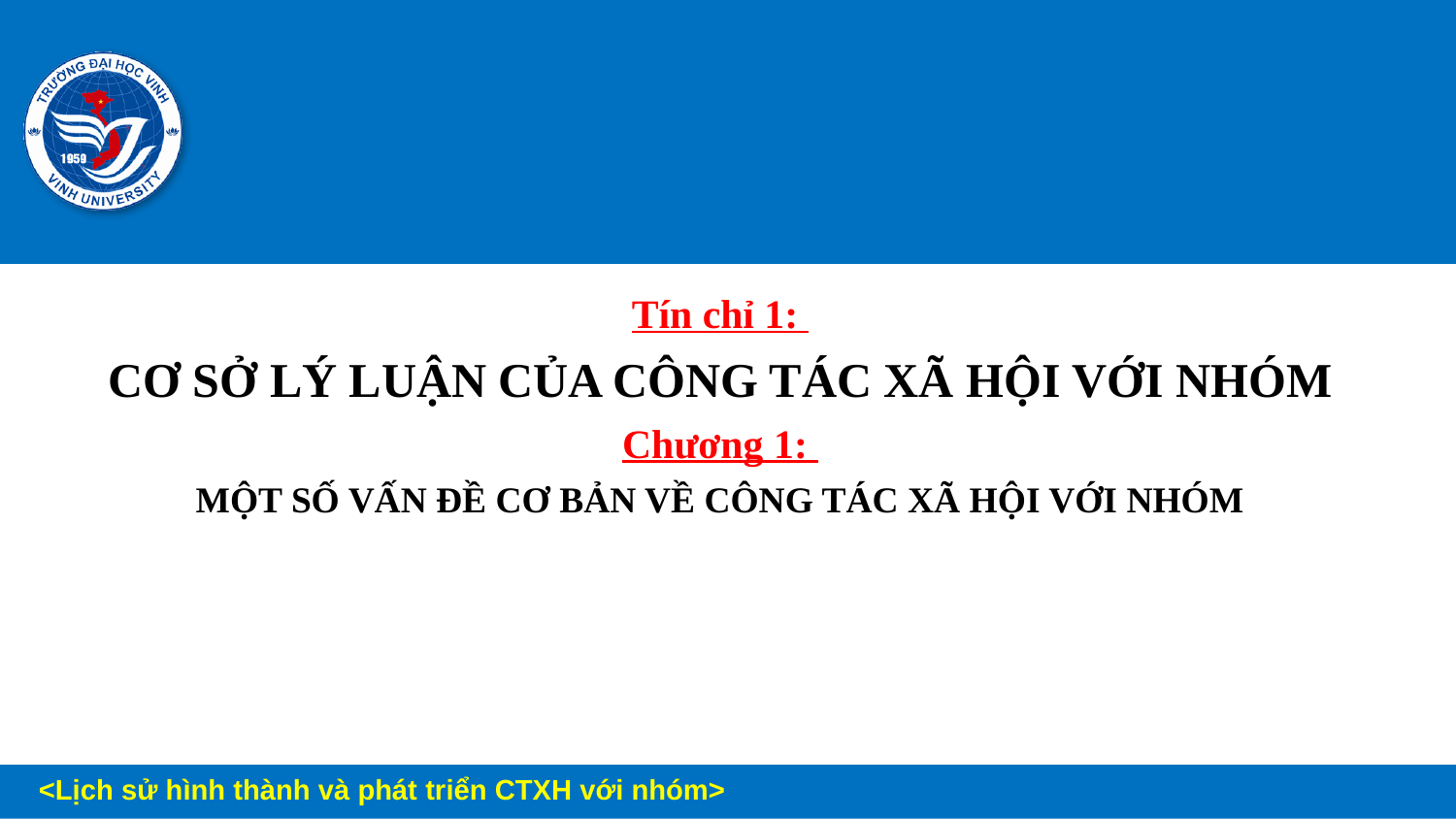

#
Tín chỉ 1:
CƠ SỞ LÝ LUẬN CỦA CÔNG TÁC XÃ HỘI VỚI NHÓM
Chương 1:
MỘT SỐ VẤN ĐỀ CƠ BẢN VỀ CÔNG TÁC XÃ HỘI VỚI NHÓM

<Lịch sử hình thành và phát triển CTXH với nhóm>